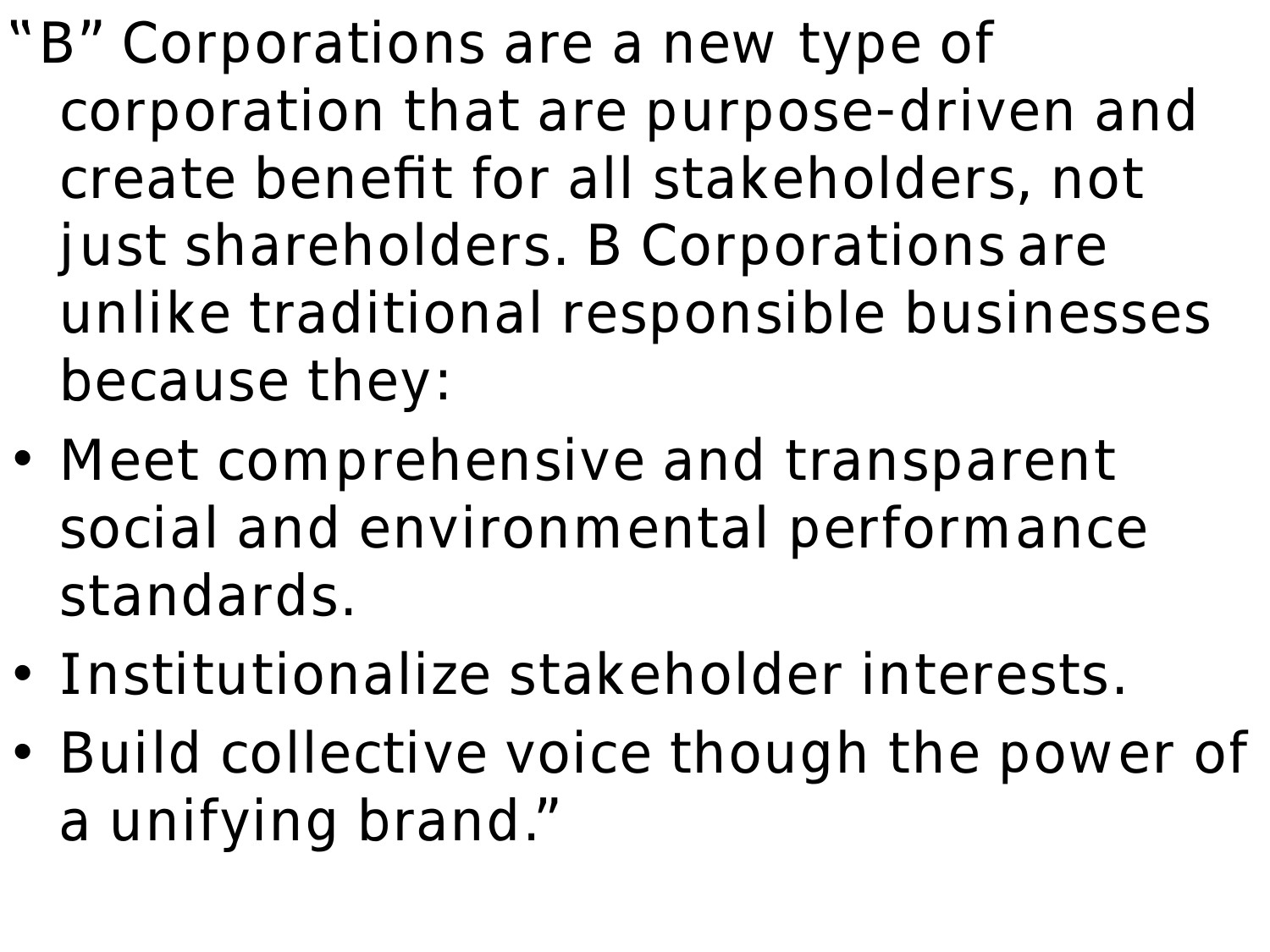

“B” Corporations are a new type of corporation that are purpose-driven and create benefit for all stakeholders, not just shareholders. B Corporations are unlike traditional responsible businesses because they:
Meet comprehensive and transparent social and environmental performance standards.
Institutionalize stakeholder interests.
Build collective voice though the power of a unifying brand.”